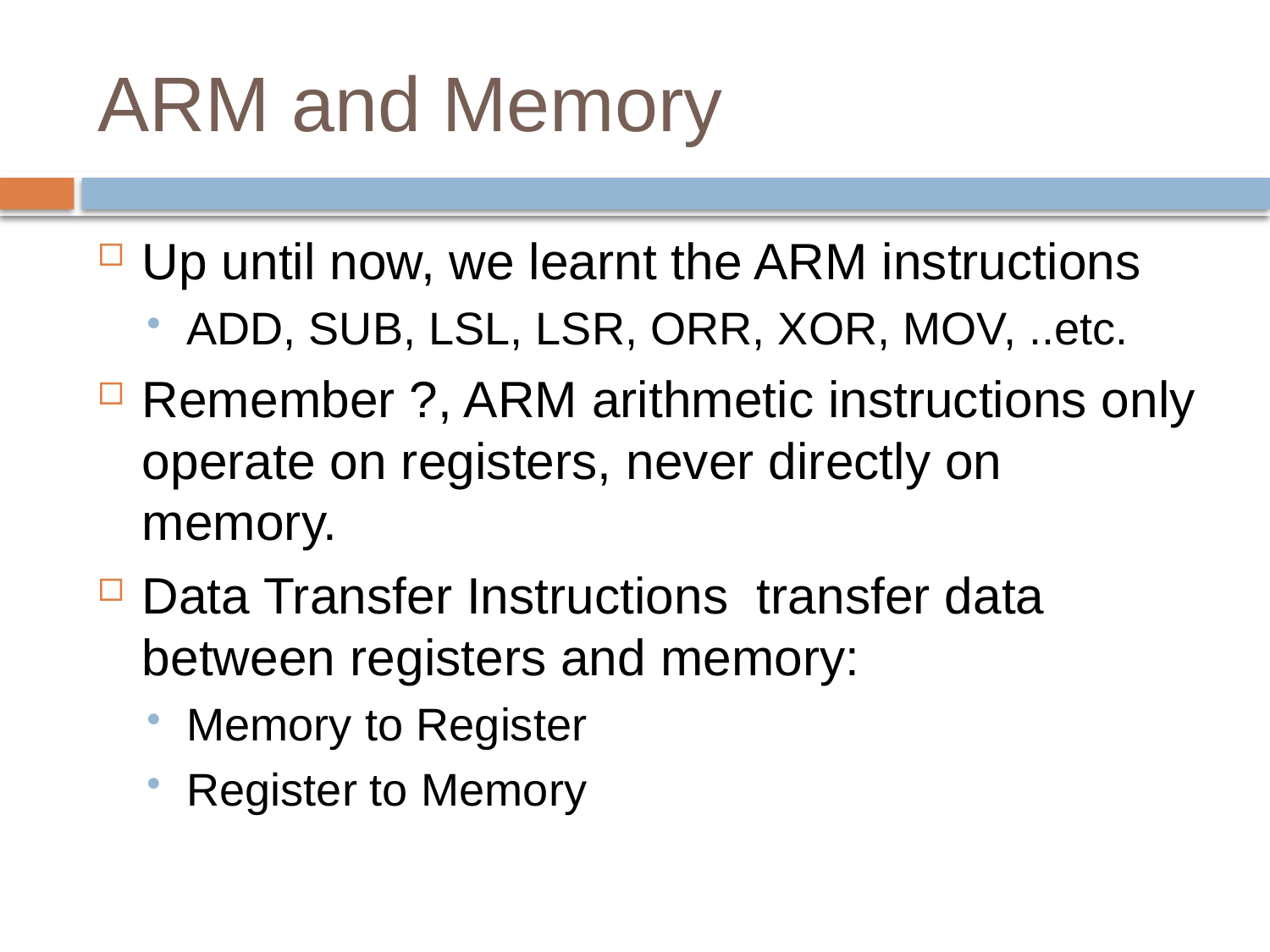

# ARM and Memory
Up until now, we learnt the ARM instructions
ADD, SUB, LSL, LSR, ORR, XOR, MOV, ..etc.
Remember ?, ARM arithmetic instructions only operate on registers, never directly on memory.
Data Transfer Instructions  transfer data between registers and memory:
Memory to Register
Register to Memory